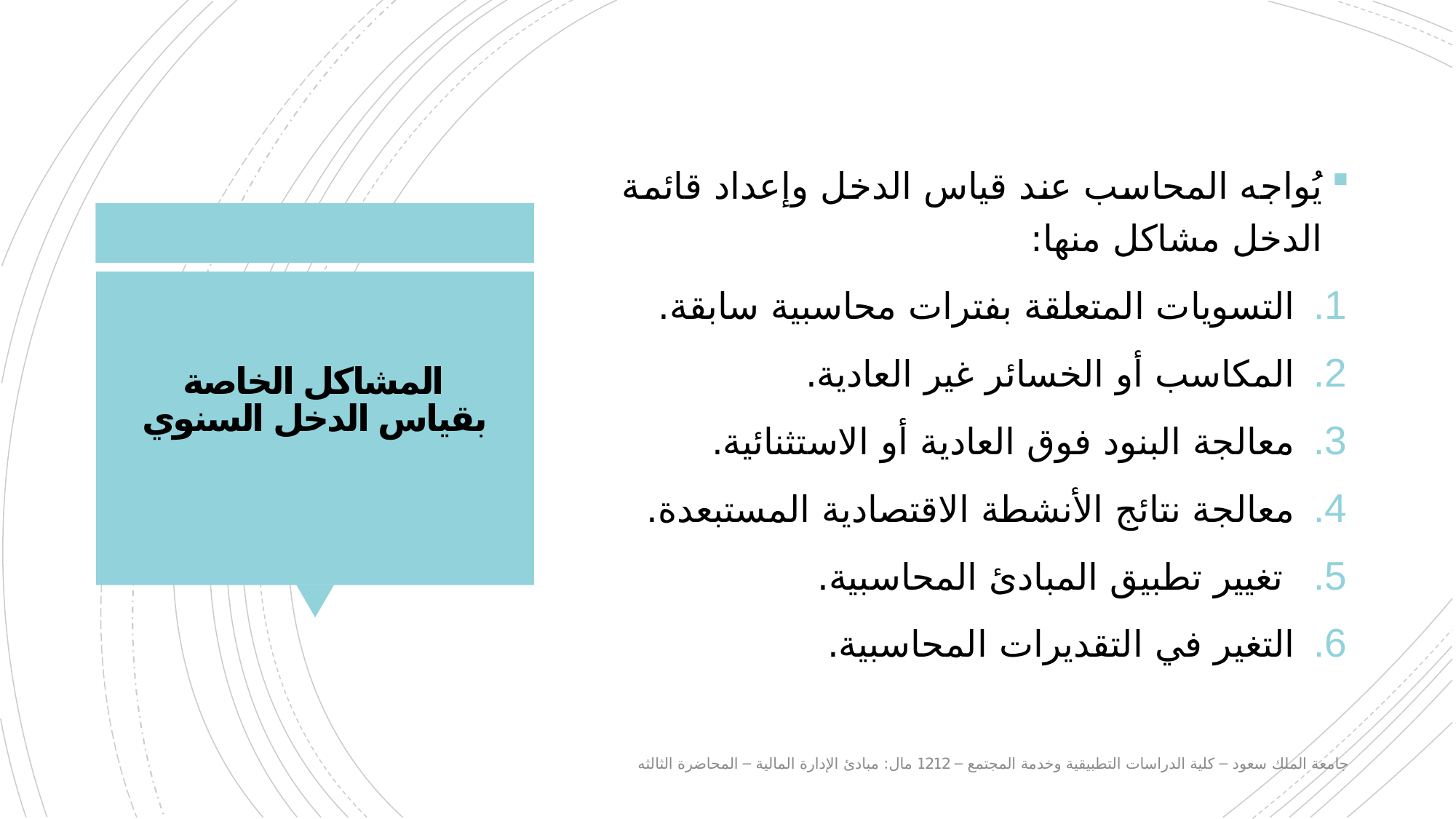

يُواجه المحاسب عند قياس الدخل وإعداد قائمة الدخل مشاكل منها:
التسويات المتعلقة بفترات محاسبية سابقة.
المكاسب أو الخسائر غير العادية.
معالجة البنود فوق العادية أو الاستثنائية.
معالجة نتائج الأنشطة الاقتصادية المستبعدة.
 تغيير تطبيق المبادئ المحاسبية.
التغير في التقديرات المحاسبية.
# المشاكل الخاصة بقياس الدخل السنوي
جامعة الملك سعود – كلية الدراسات التطبيقية وخدمة المجتمع – 1212 مال: مبادئ الإدارة المالية – المحاضرة الثالثه